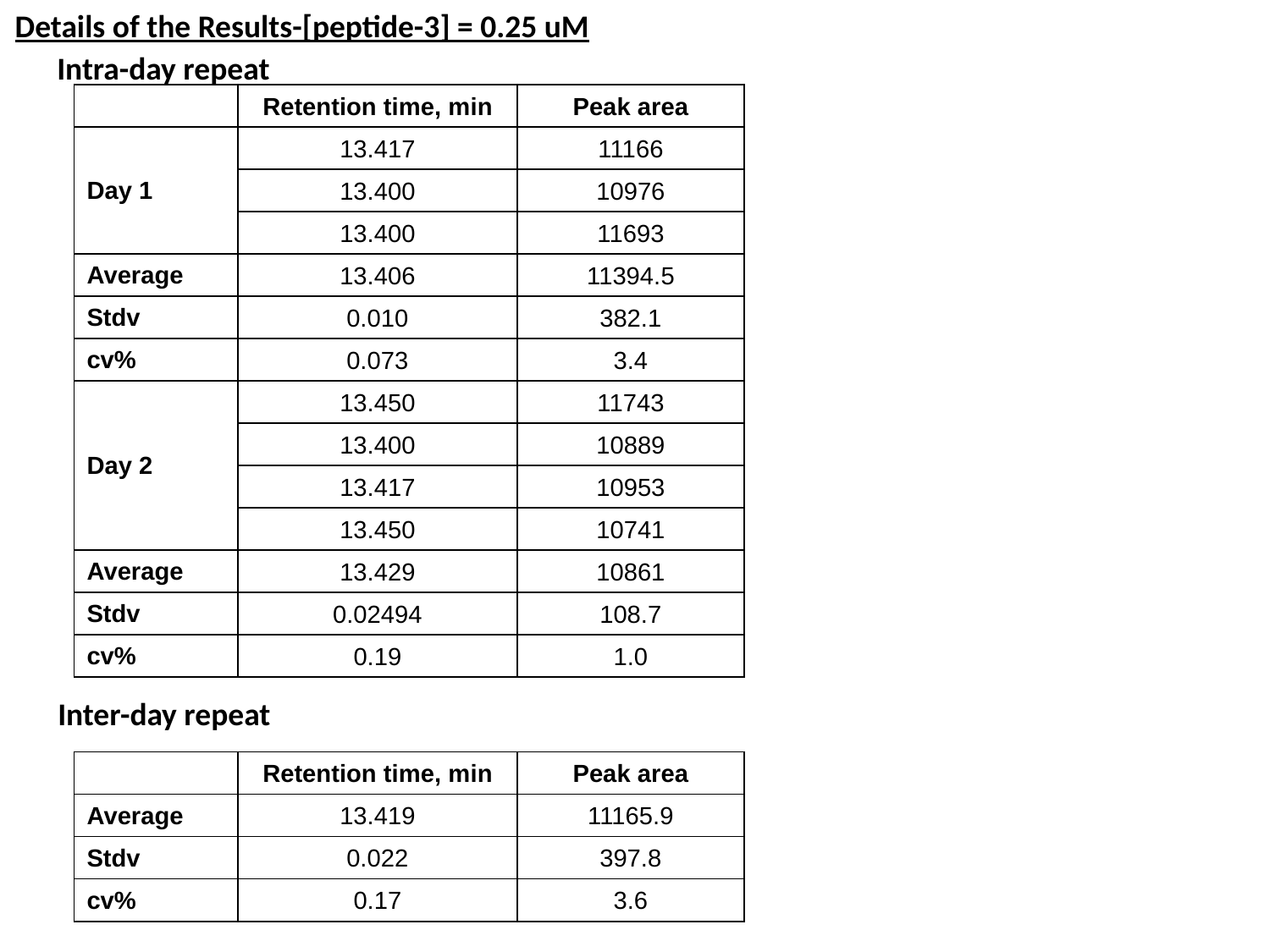

Details of the Results-[peptide-3] = 0.25 uM
Intra-day repeat
|  | Retention time, min | Peak area |
| --- | --- | --- |
| Day 1 | 13.417 | 11166 |
|  | 13.400 | 10976 |
|  | 13.400 | 11693 |
| Average | 13.406 | 11394.5 |
| Stdv | 0.010 | 382.1 |
| cv% | 0.073 | 3.4 |
| Day 2 | 13.450 | 11743 |
|  | 13.400 | 10889 |
|  | 13.417 | 10953 |
|  | 13.450 | 10741 |
| Average | 13.429 | 10861 |
| Stdv | 0.02494 | 108.7 |
| cv% | 0.19 | 1.0 |
Inter-day repeat
|  | Retention time, min | Peak area |
| --- | --- | --- |
| Average | 13.419 | 11165.9 |
| Stdv | 0.022 | 397.8 |
| cv% | 0.17 | 3.6 |